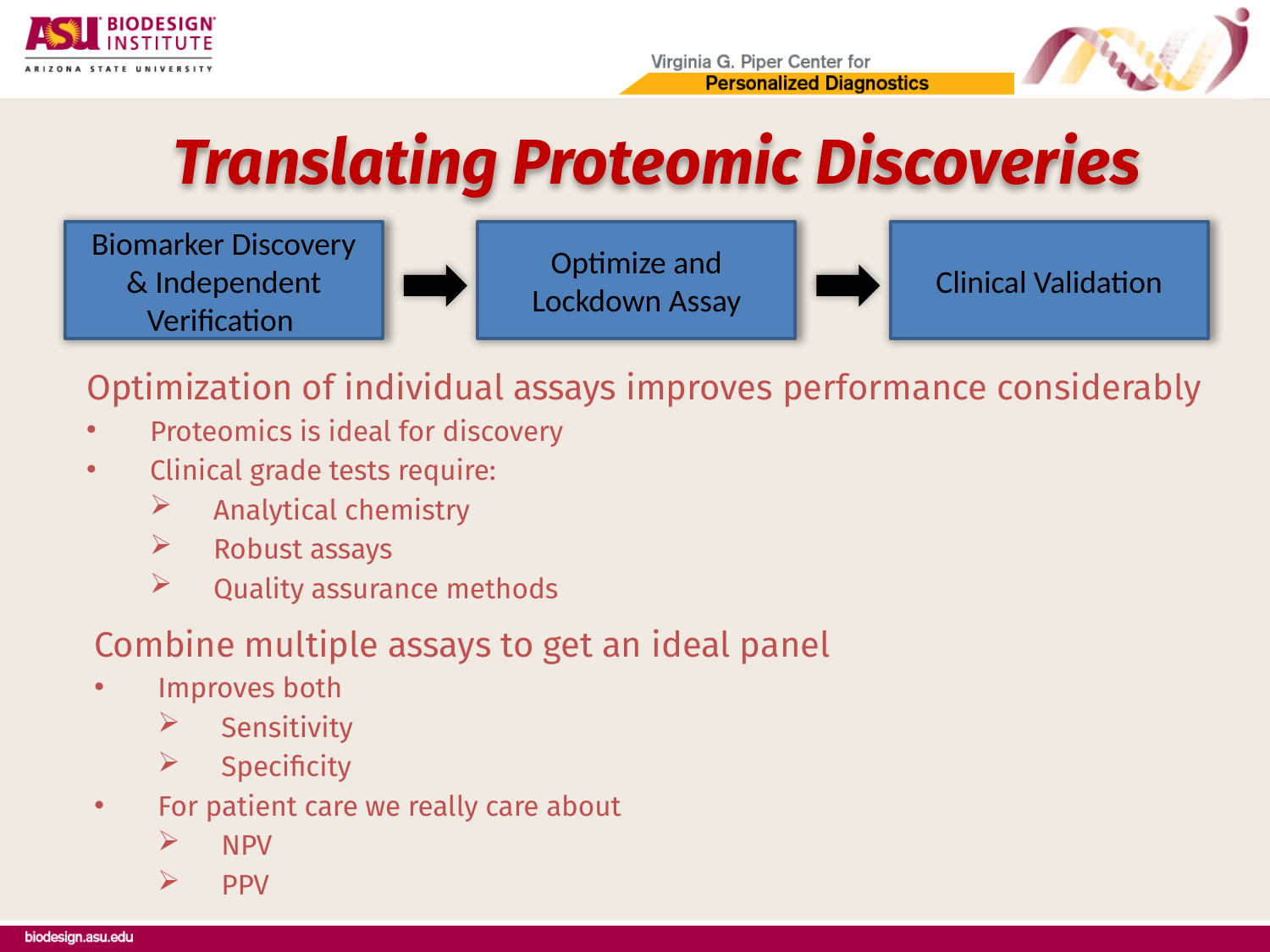

Translating Proteomic Discoveries
Biomarker Discovery
& Independent Verification
Optimize and Lockdown Assay
Clinical Validation

Optimization of individual assays improves performance considerably
Proteomics is ideal for discovery
Clinical grade tests require:
Analytical chemistry
Robust assays
Quality assurance methods
Combine multiple assays to get an ideal panel
Improves both
Sensitivity
Specificity
For patient care we really care about
NPV
PPV